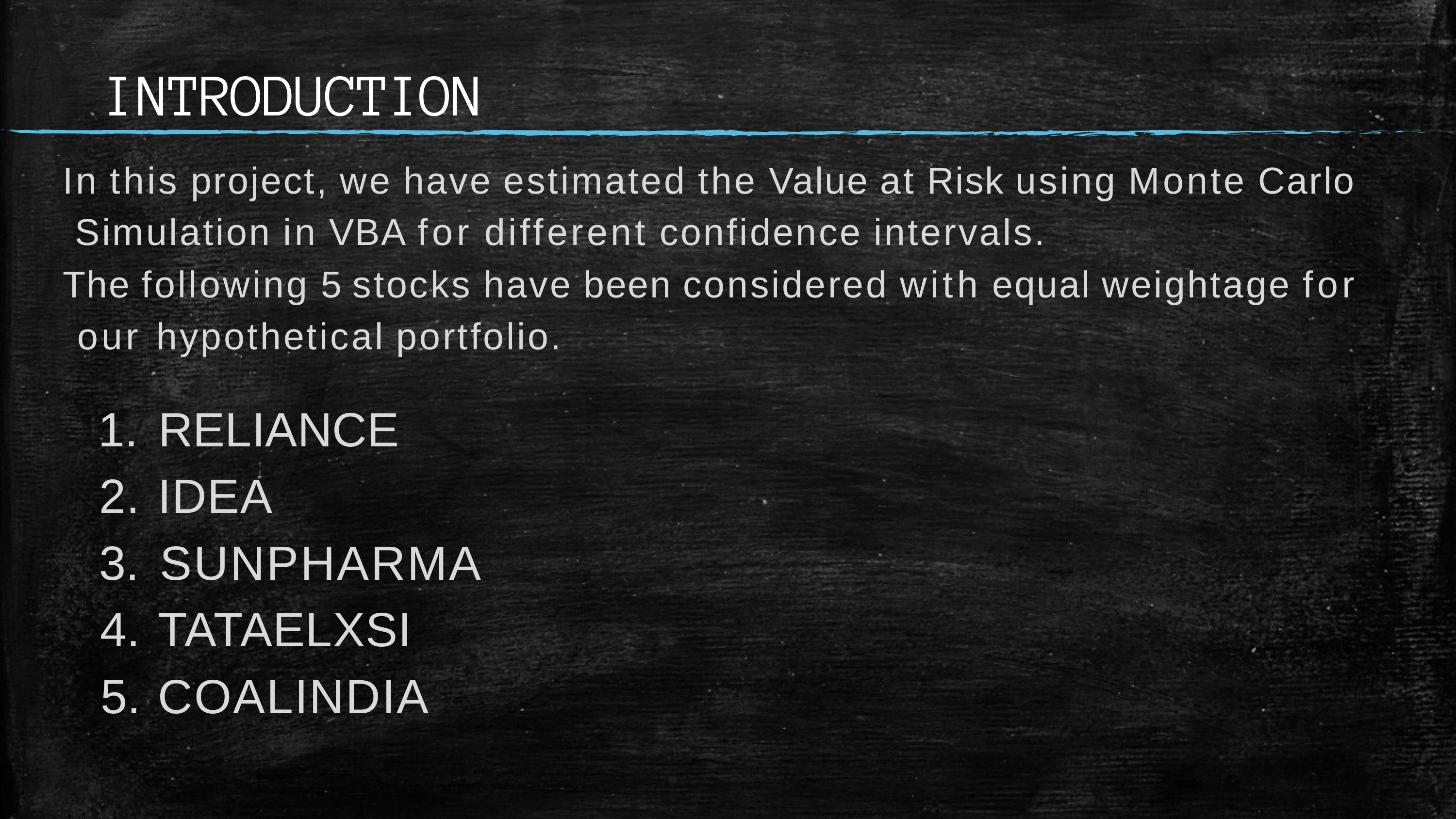

# INTRODUCTION
In this project, we have estimated the Value at Risk using Monte Carlo  Simulation in VBA for different confidence intervals.
The following 5 stocks have been considered with equal weightage for  our hypothetical portfolio.

 RELIANCE
IDEA
 SUNPHARMA
TATAELXSI
COALINDIA